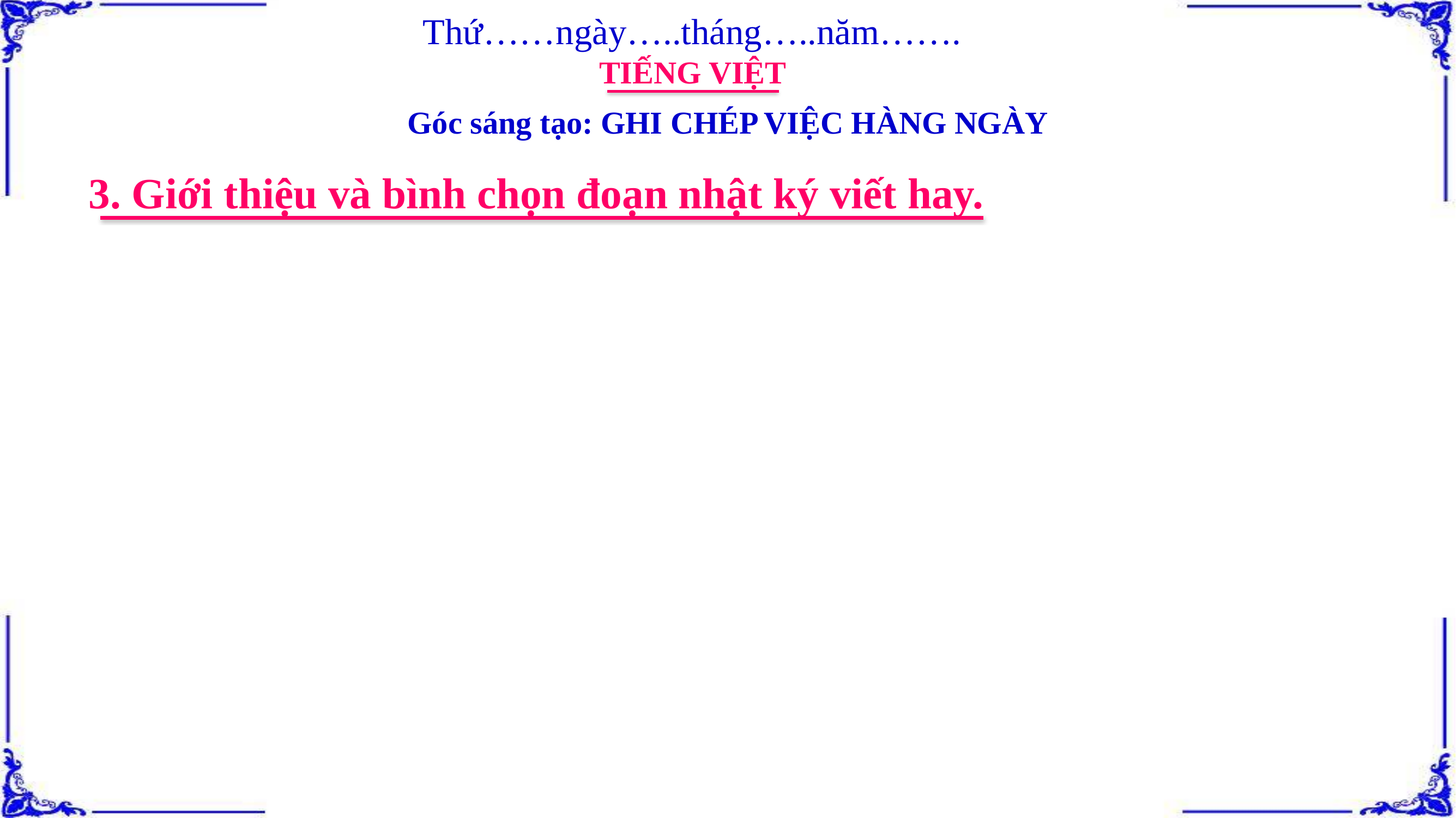

Thứ……ngày…..tháng…..năm…….
TIẾNG VIỆT
Góc sáng tạo: GHI CHÉP VIỆC HÀNG NGÀY
3. Giới thiệu và bình chọn đoạn nhật ký viết hay.